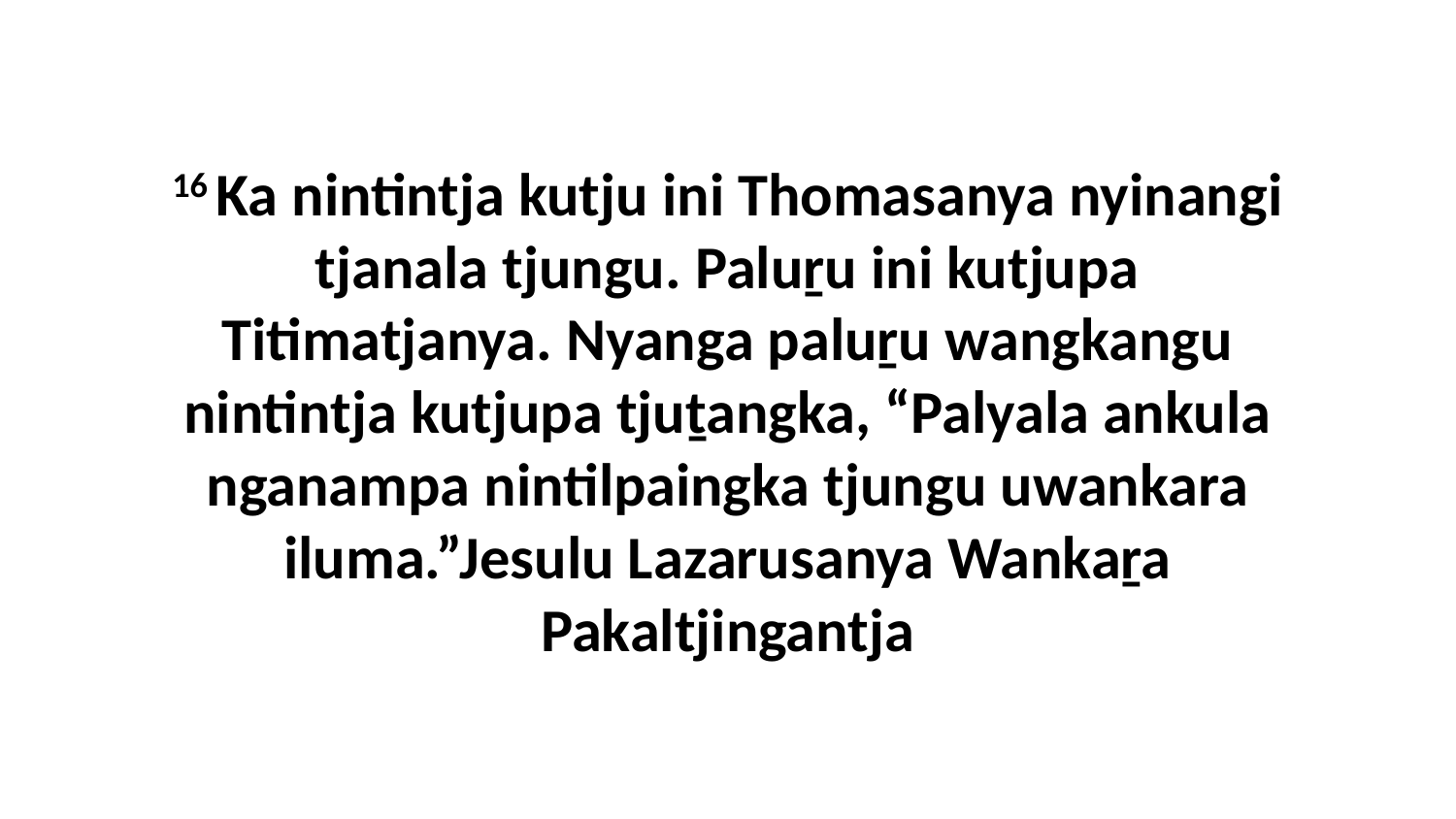

16 Ka nintintja kutju ini Thomasanya nyinangi tjanala tjungu. Paluṟu ini kutjupa Titimatjanya. Nyanga paluṟu wangkangu nintintja kutjupa tjuṯangka, “Palyala ankula nganampa nintilpaingka tjungu uwankara iluma.”Jesulu Lazarusanya Wankaṟa Pakaltjingantja